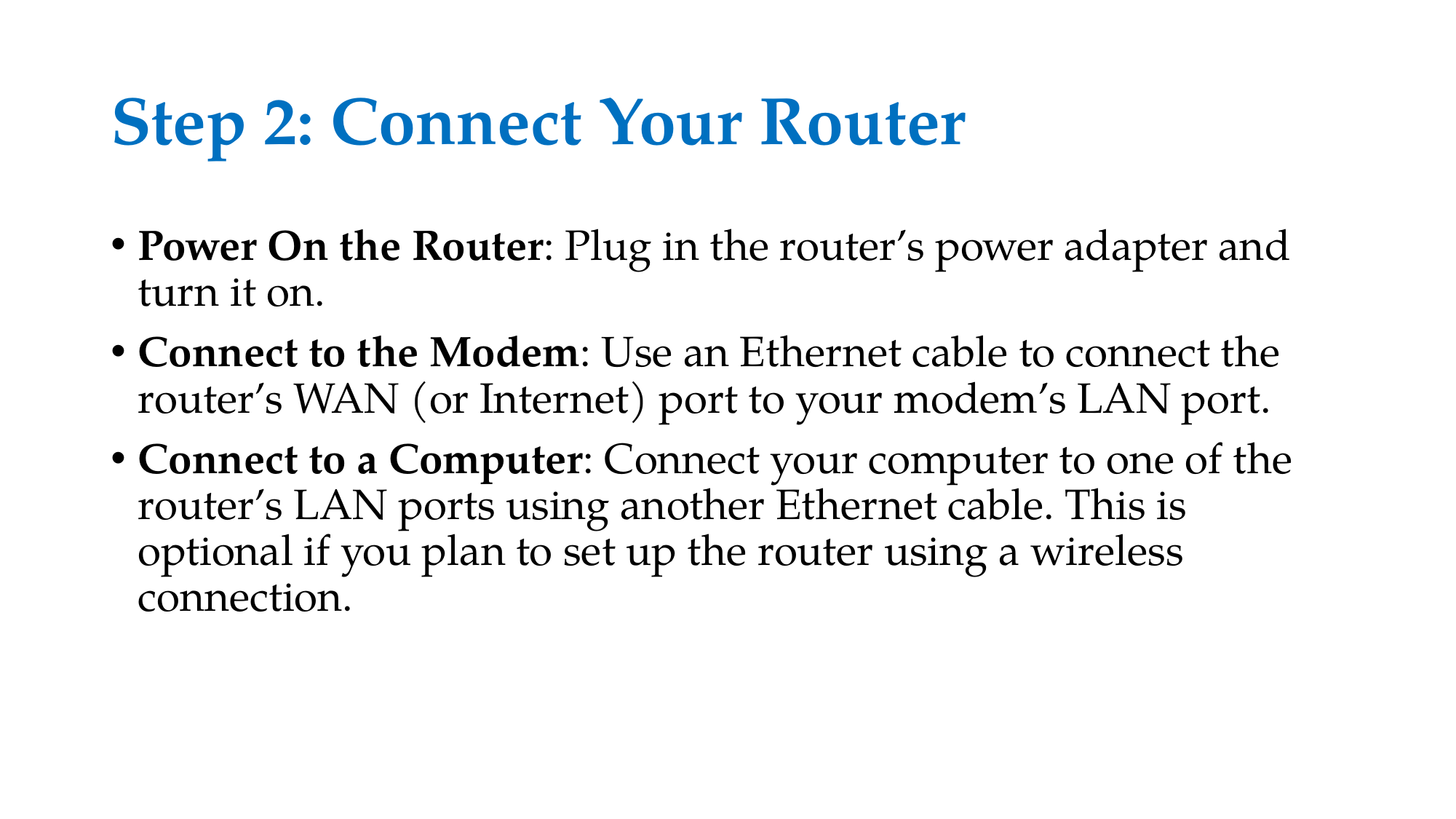

# Step 2: Connect Your Router
Power On the Router: Plug in the router’s power adapter and turn it on.
Connect to the Modem: Use an Ethernet cable to connect the router’s WAN (or Internet) port to your modem’s LAN port.
Connect to a Computer: Connect your computer to one of the router’s LAN ports using another Ethernet cable. This is optional if you plan to set up the router using a wireless connection.